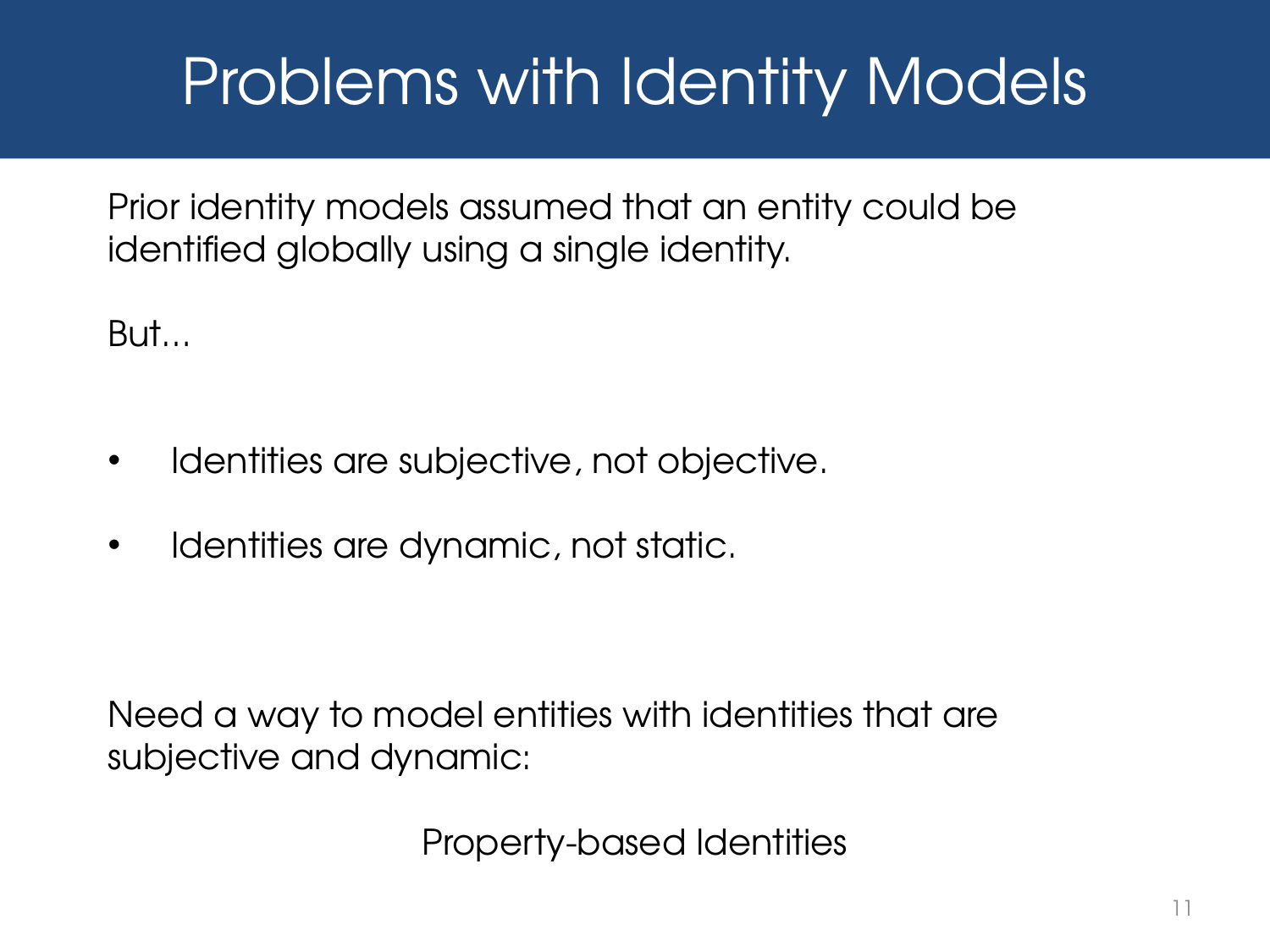

# Problems with Identity Models
Prior identity models assumed that an entity could be identified globally using a single identity.

But…

Identities are subjective, not objective.

Identities are dynamic, not static.

Need a way to model entities with identities that are subjective and dynamic:

Property-based Identities
11